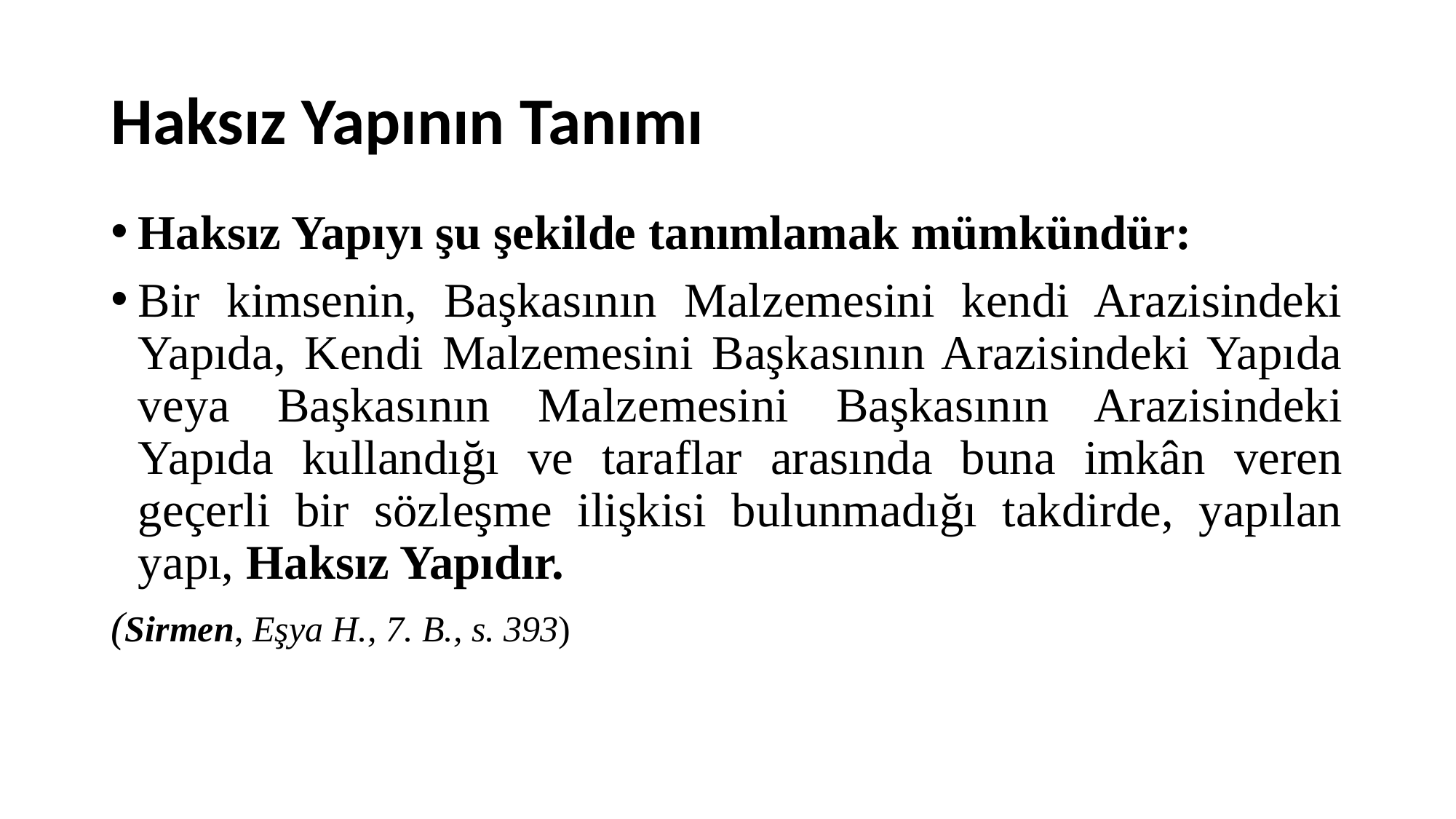

# Haksız Yapının Tanımı
Haksız Yapıyı şu şekilde tanımlamak mümkündür:
Bir kimsenin, Başkasının Malzemesini kendi Arazisindeki Yapıda, Kendi Malzemesini Başkasının Arazisindeki Yapıda veya Başkasının Malzemesini Başkasının Arazisindeki Yapıda kullandığı ve taraflar arasında buna imkân veren geçerli bir sözleşme ilişkisi bulunmadığı takdirde, yapılan yapı, Haksız Yapıdır.
(Sirmen, Eşya H., 7. B., s. 393)